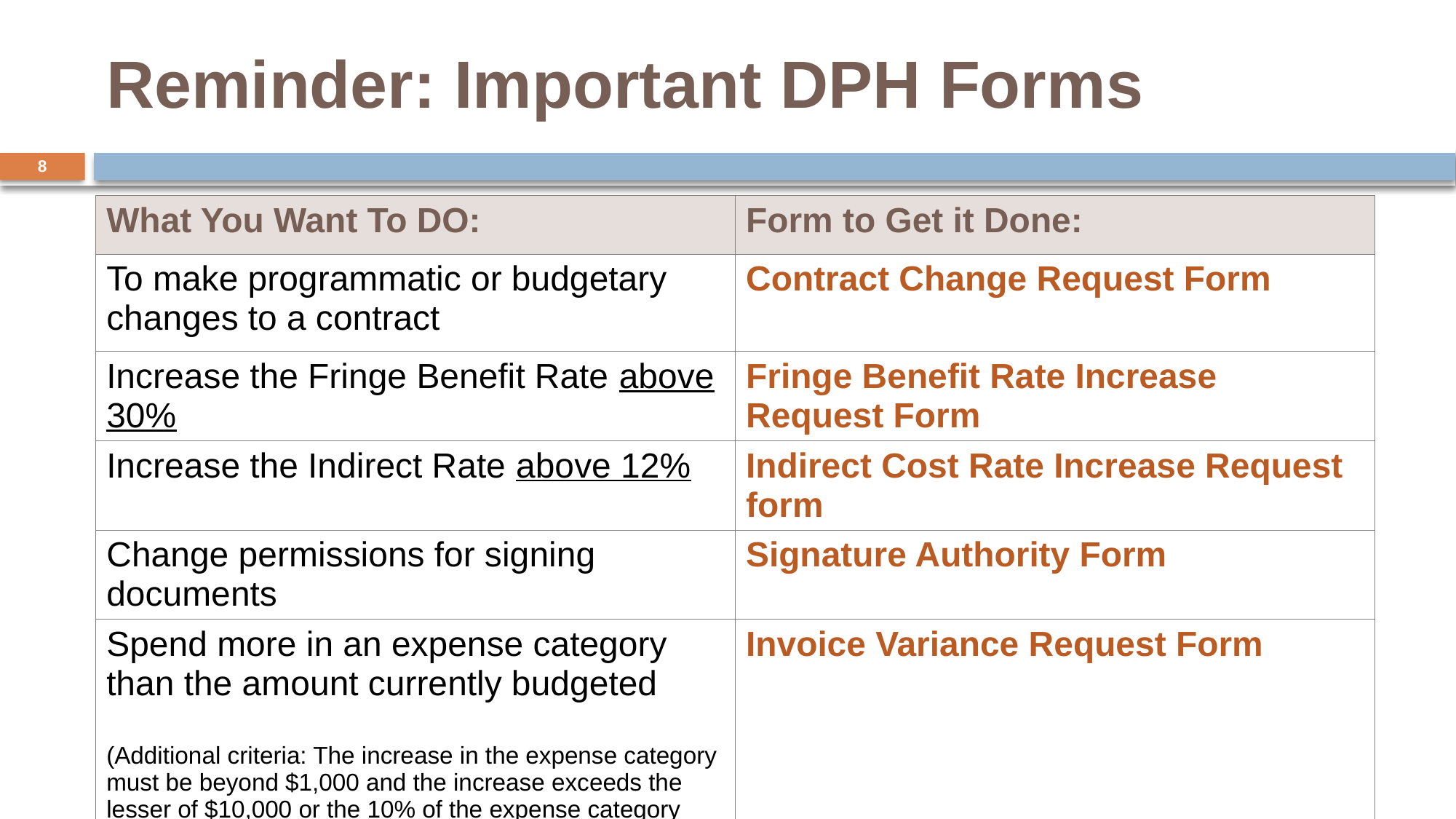

# Reminder: Important DPH Forms
8
| What You Want To DO: | Form to Get it Done: |
| --- | --- |
| To make programmatic or budgetary changes to a contract | Contract Change Request Form |
| Increase the Fringe Benefit Rate above 30% | Fringe Benefit Rate Increase Request Form |
| Increase the Indirect Rate above 12% | Indirect Cost Rate Increase Request form |
| Change permissions for signing documents | Signature Authority Form |
| Spend more in an expense category than the amount currently budgeted (Additional criteria: The increase in the expense category must be beyond $1,000 and the increase exceeds the lesser of $10,000 or the 10% of the expense category budget. This is for Cost Reimbursement invoices only) | Invoice Variance Request Form |